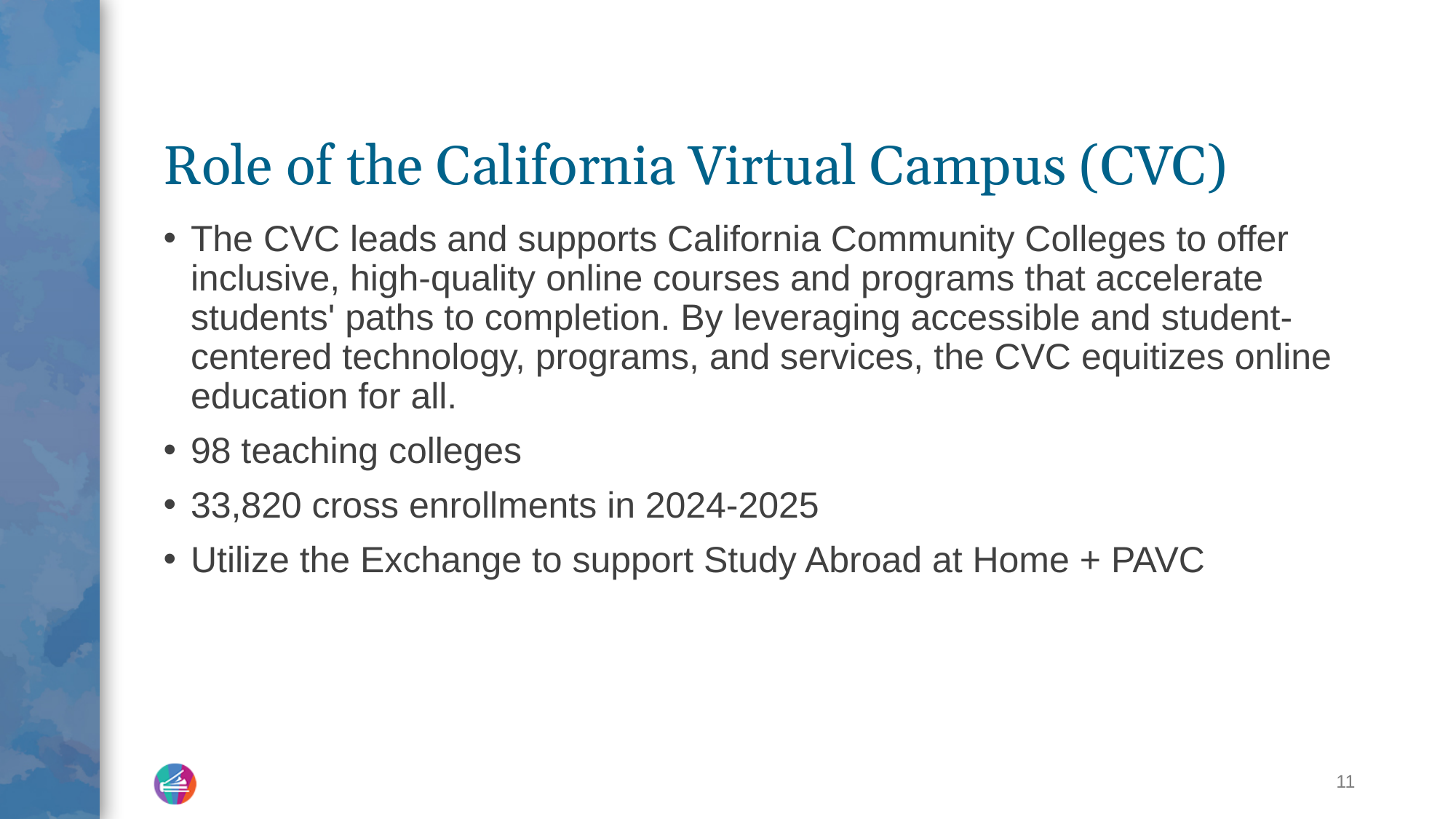

# Role of the California Virtual Campus (CVC)
The CVC leads and supports California Community Colleges to offer inclusive, high-quality online courses and programs that accelerate students' paths to completion. By leveraging accessible and student-centered technology, programs, and services, the CVC equitizes online education for all.
98 teaching colleges
33,820 cross enrollments in 2024-2025
Utilize the Exchange to support Study Abroad at Home + PAVC

11